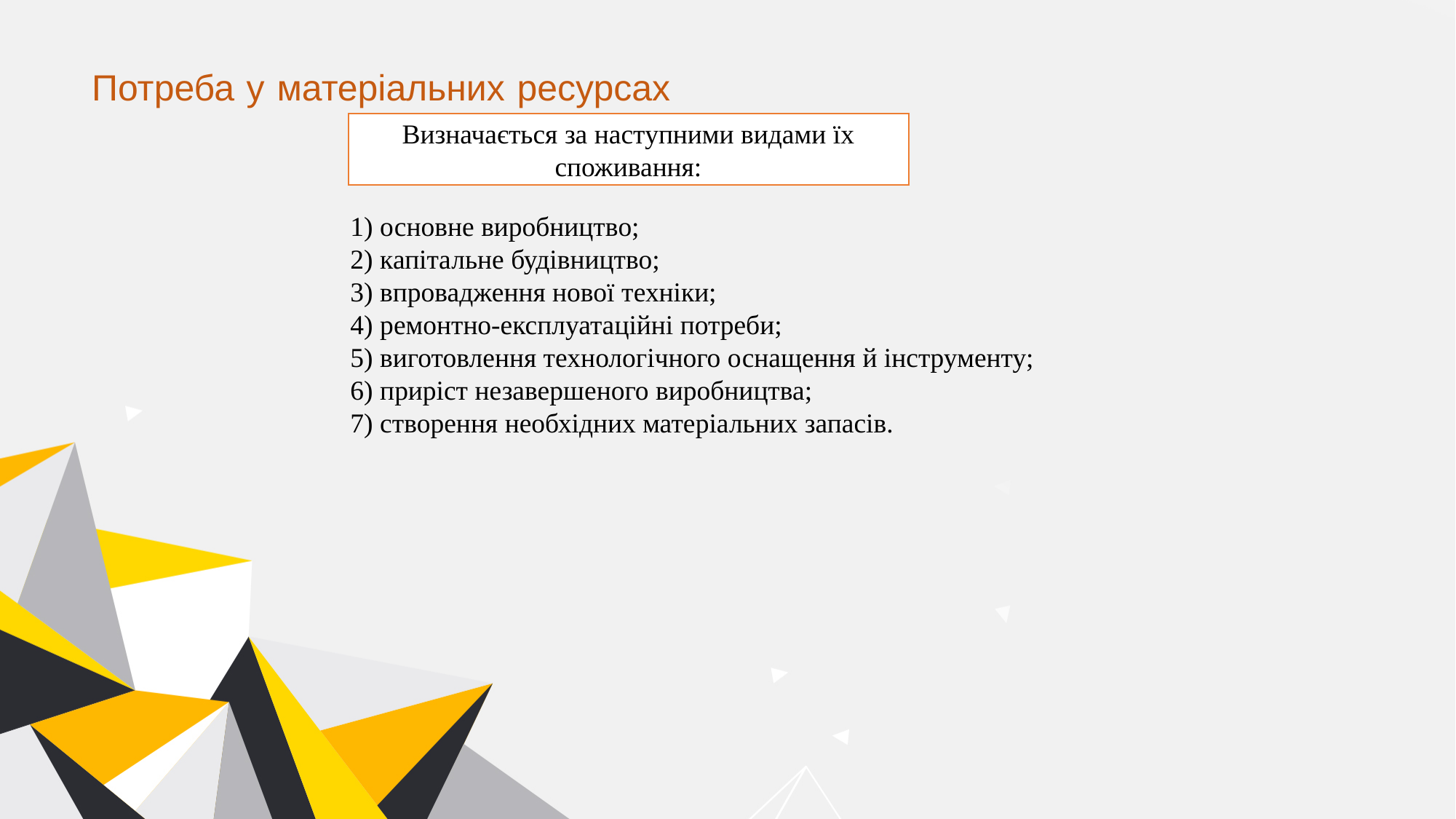

# Потреба у матеріальних ресурсах
Визначається за наступними видами їх споживання:
1) основне виробництво;
2) капітальне будівництво;
3) впровадження нової техніки;
4) ремонтно-експлуатаційні потреби;
5) виготовлення технологічного оснащення й інструменту;
6) приріст незавершеного виробництва;
7) створення необхідних матеріальних запасів.